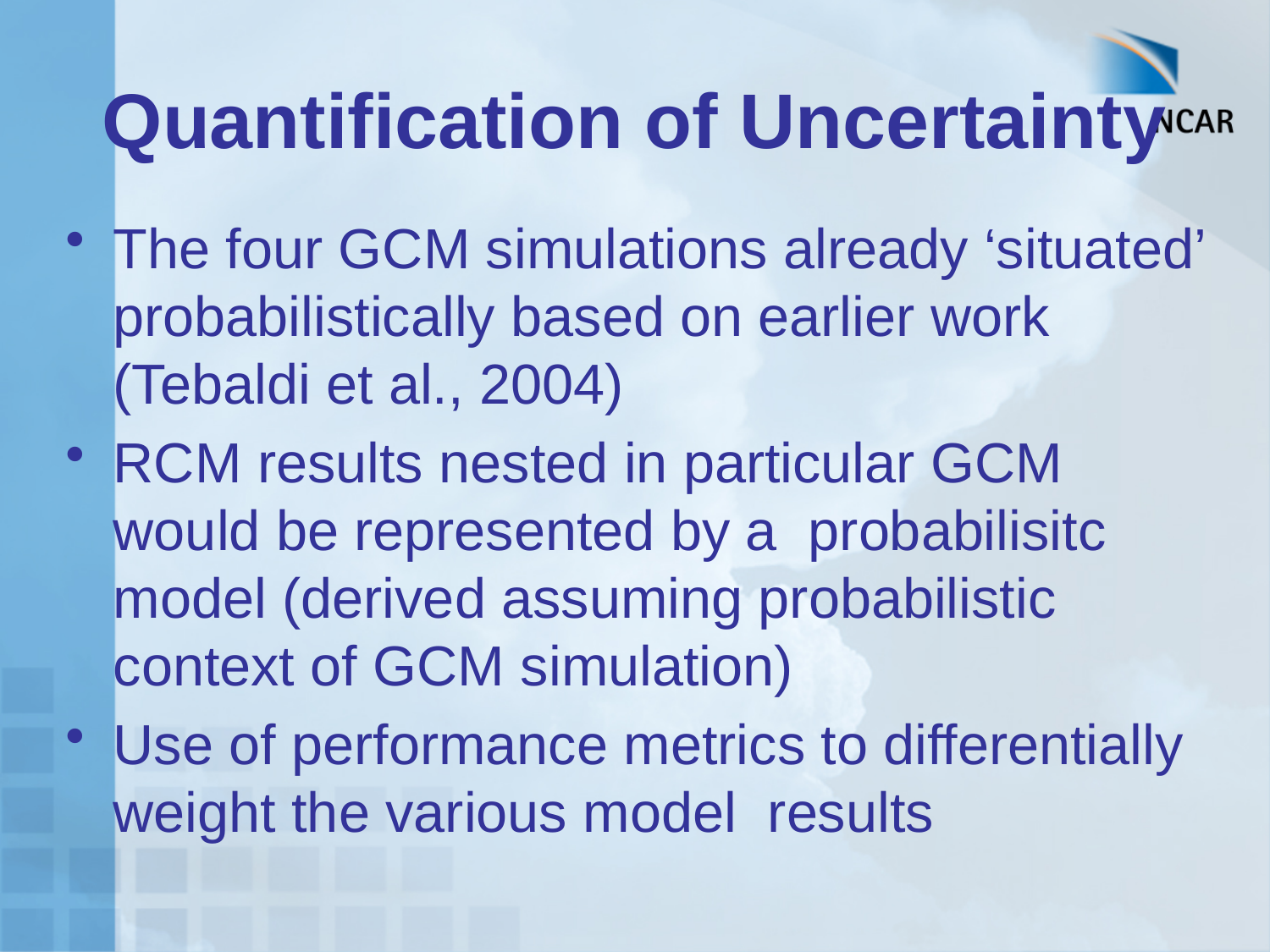

# Quantification of Uncertainty

The four GCM simulations already ‘situated’ probabilistically based on earlier work (Tebaldi et al., 2004)
RCM results nested in particular GCM would be represented by a  probabilisitc  model (derived assuming probabilistic context of GCM simulation)
Use of performance metrics to differentially weight the various model  results